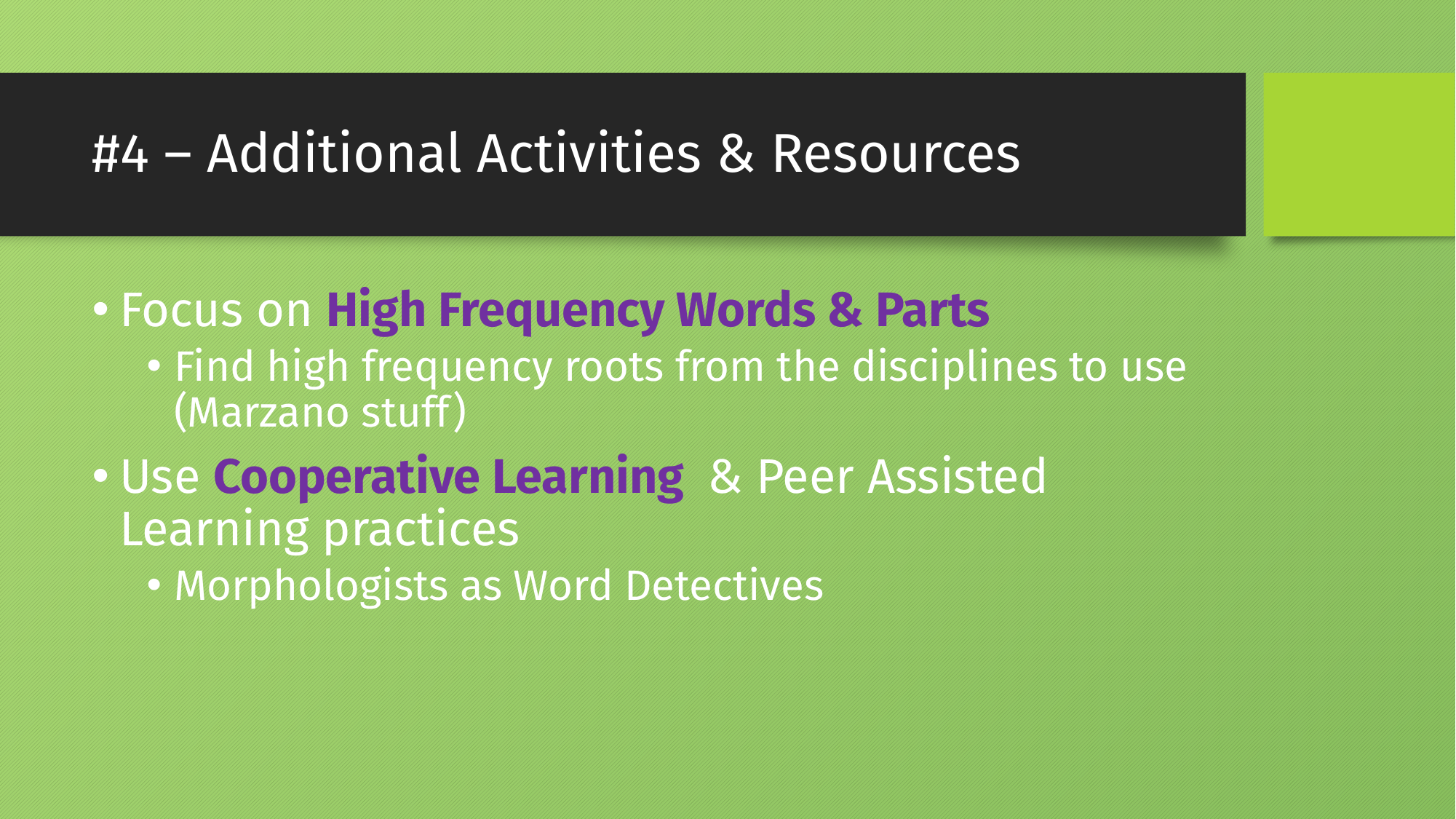

# #4 – Additional Activities & Resources
Focus on High Frequency Words & Parts
Find high frequency roots from the disciplines to use (Marzano stuff)
Use Cooperative Learning  & Peer Assisted Learning practices
Morphologists as Word Detectives